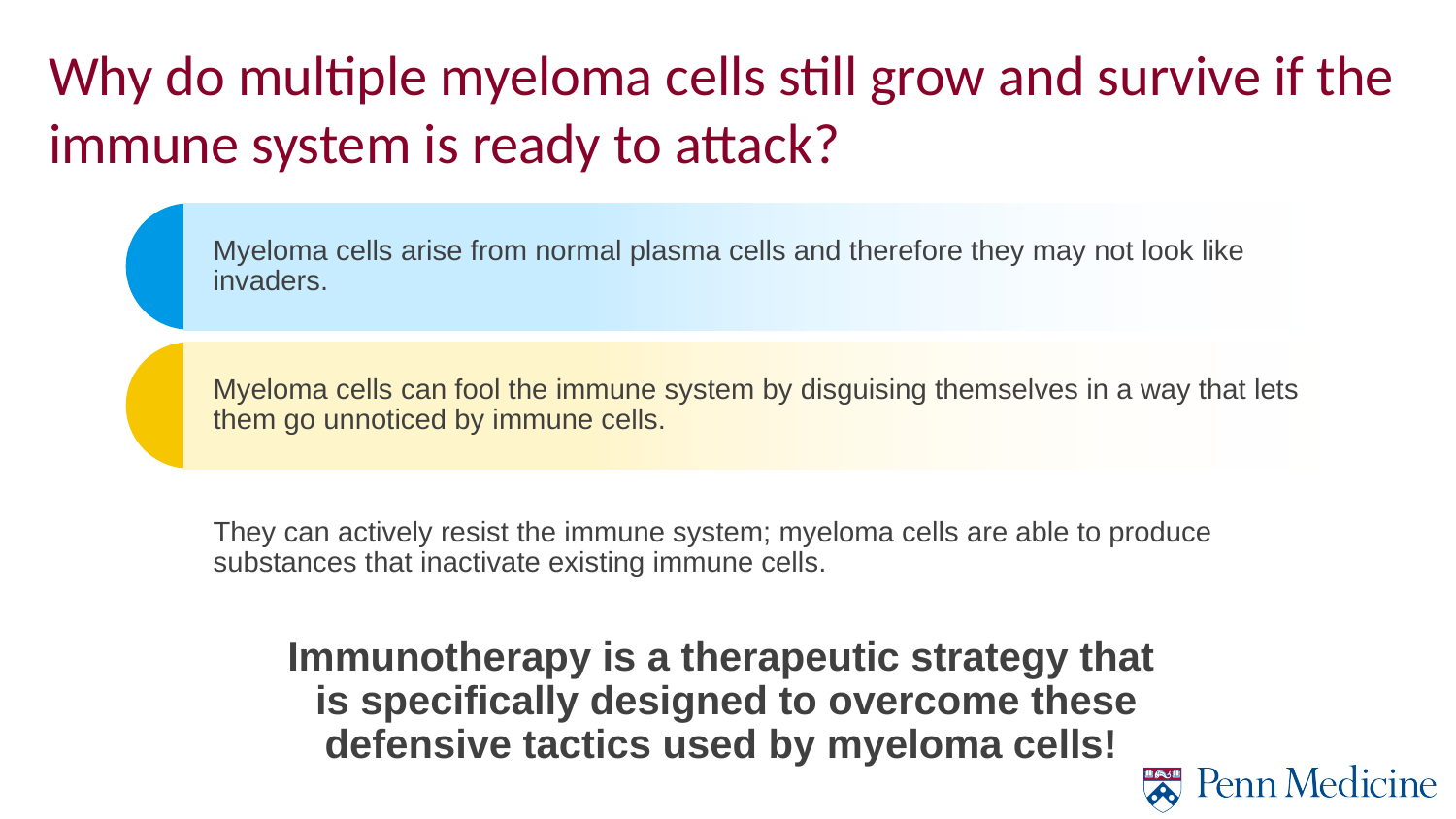

# Why do multiple myeloma cells still grow and survive if the immune system is ready to attack?
Myeloma cells arise from normal plasma cells and therefore they may not look like invaders.

Myeloma cells can fool the immune system by disguising themselves in a way that lets them go unnoticed by immune cells.

They can actively resist the immune system; myeloma cells are able to produce substances that inactivate existing immune cells.

Immunotherapy is a therapeutic strategy that
is specifically designed to overcome these defensive tactics used by myeloma cells!